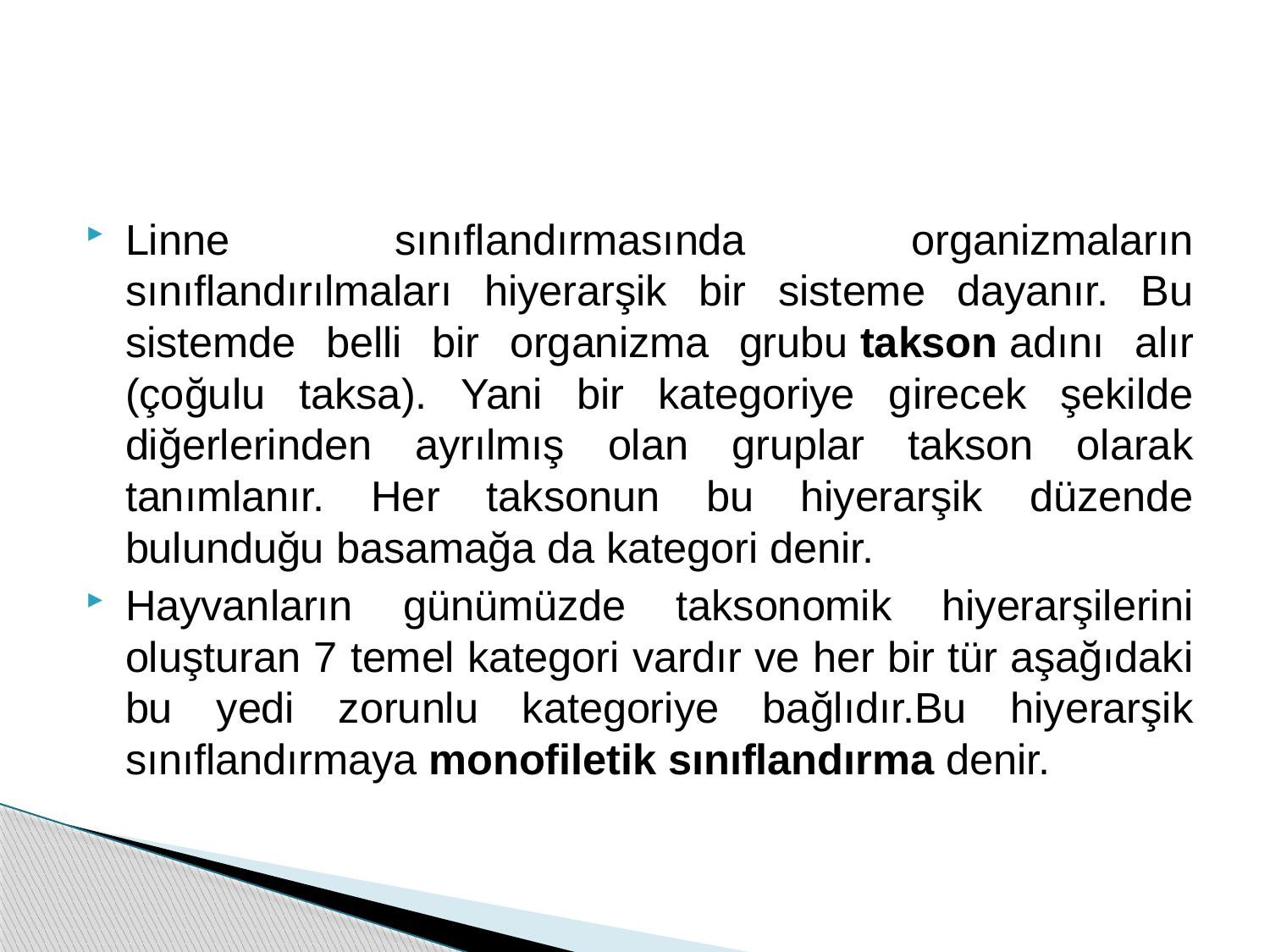

#
Linne sınıflandırmasında organizmaların sınıflandırılmaları hiyerarşik bir sisteme dayanır. Bu sistemde belli bir organizma grubu takson adını alır (çoğulu taksa). Yani bir kategoriye girecek şekilde diğerlerinden ayrılmış olan gruplar takson olarak tanımlanır. Her taksonun bu hiyerarşik düzende bulunduğu basamağa da kategori denir.
Hayvanların günümüzde taksonomik hiyerarşilerini oluşturan 7 temel kategori vardır ve her bir tür aşağıdaki bu yedi zorunlu kategoriye bağlıdır.Bu hiyerarşik sınıflandırmaya monofiletik sınıflandırma denir.